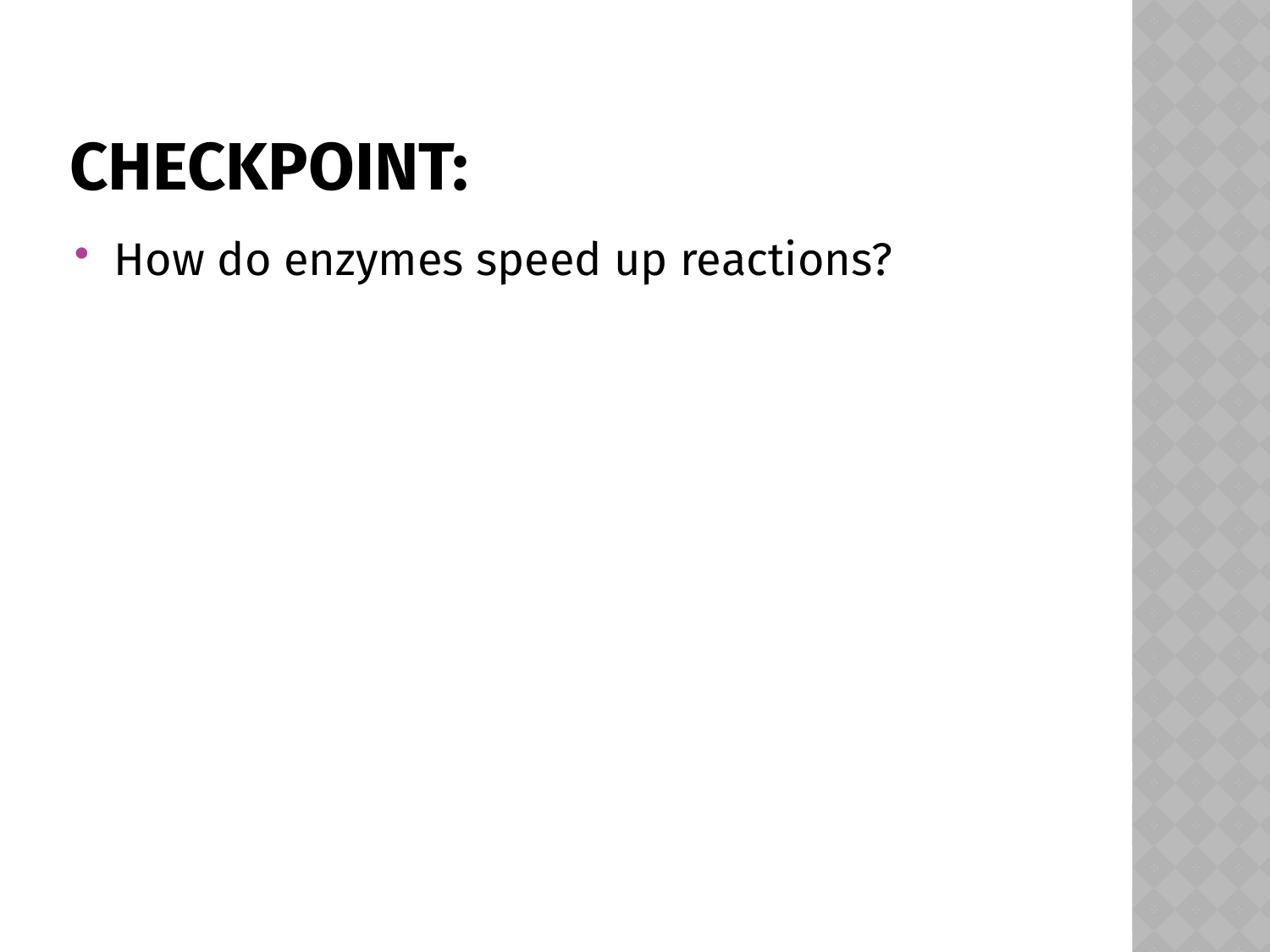

# Checkpoint:
How do enzymes speed up reactions?